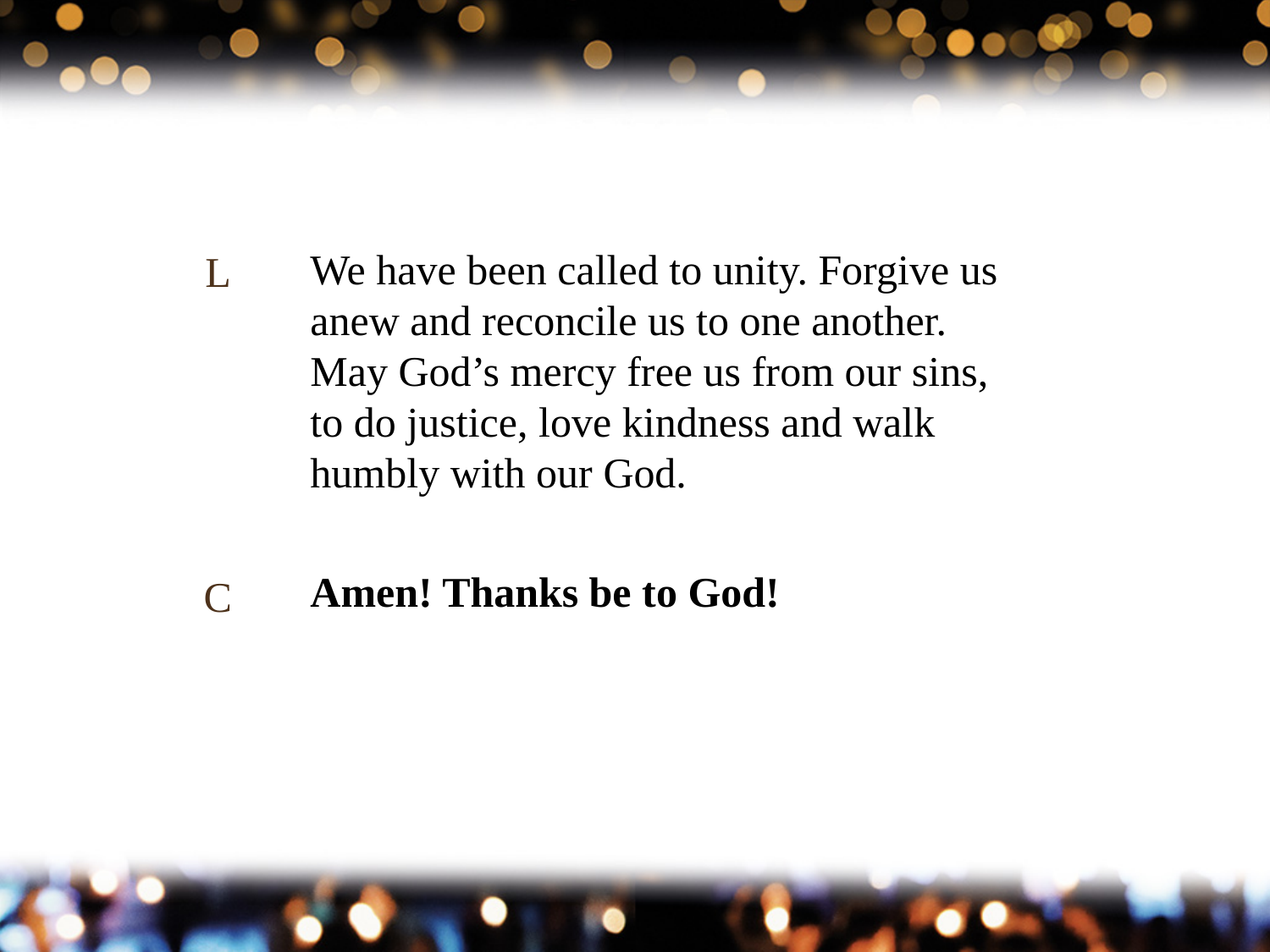

L
We have been called to unity. Forgive us anew and reconcile us to one another. May God’s mercy free us from our sins, to do justice, love kindness and walk humbly with our God.
# Amen! Thanks be to God!
C